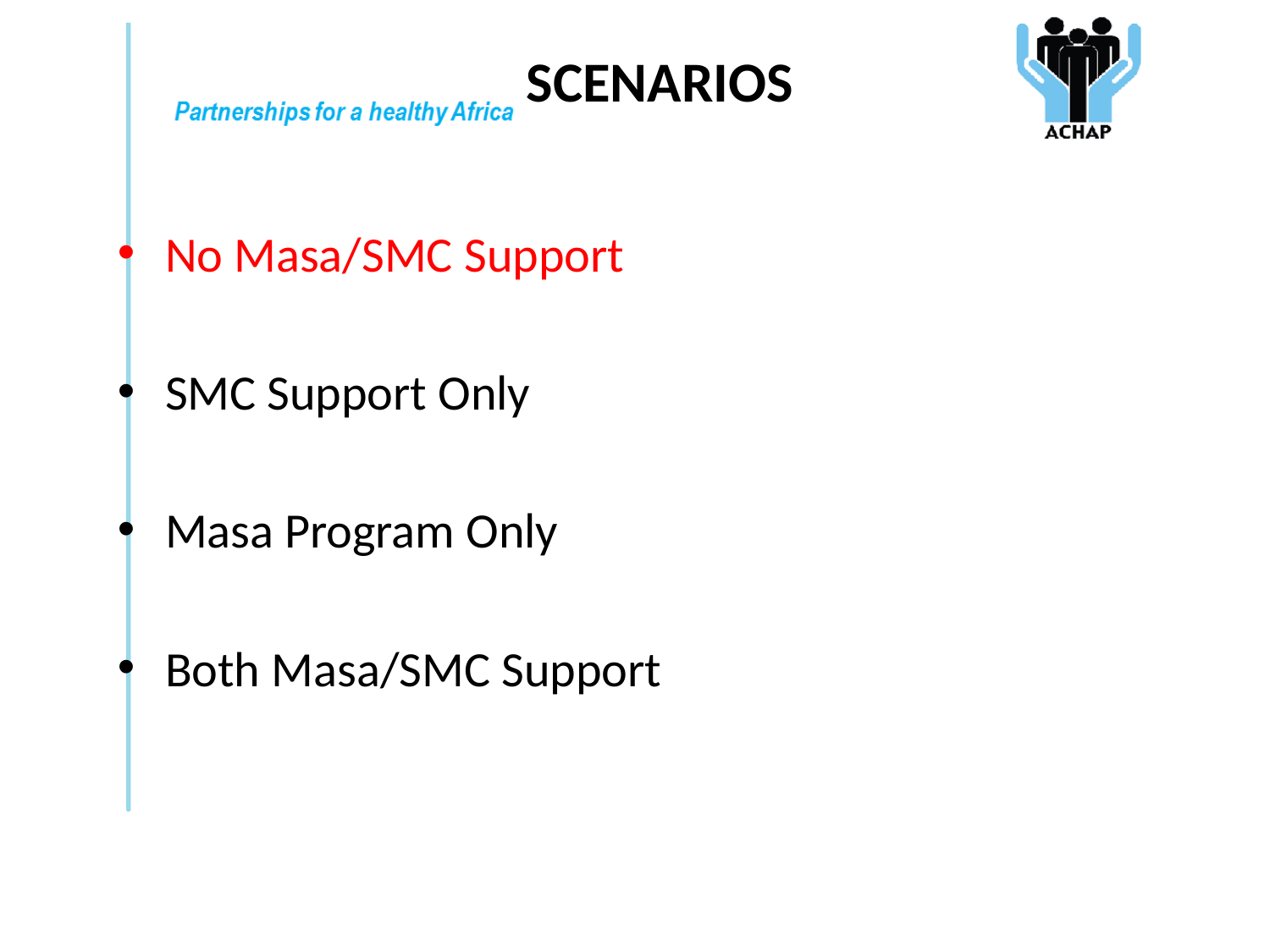

# Scenarios
No Masa/SMC Support

SMC Support Only

Masa Program Only

Both Masa/SMC Support